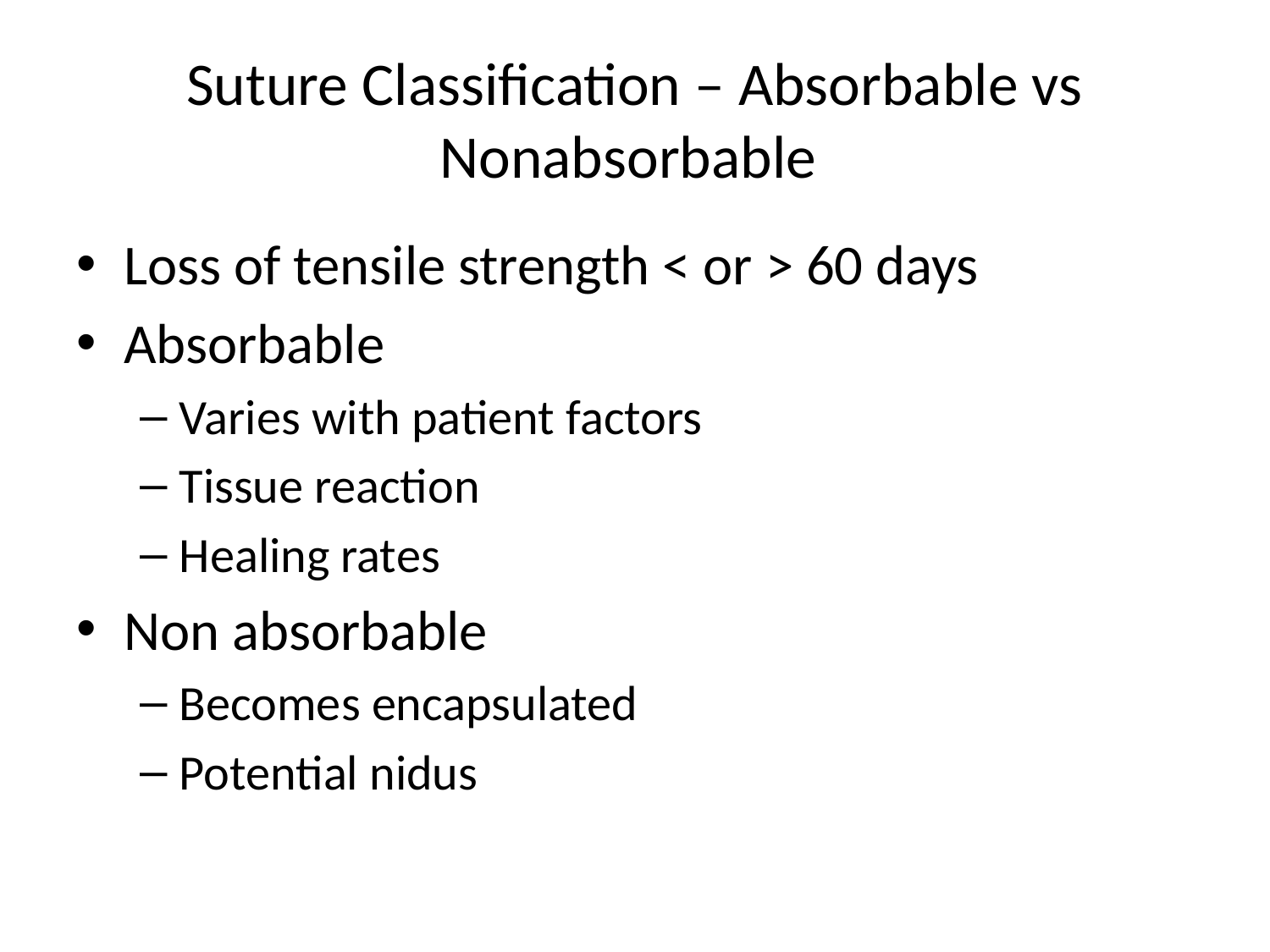

# Suture Classification – Absorbable vs Nonabsorbable
Loss of tensile strength < or > 60 days
Absorbable
Varies with patient factors
Tissue reaction
Healing rates
Non absorbable
Becomes encapsulated
Potential nidus